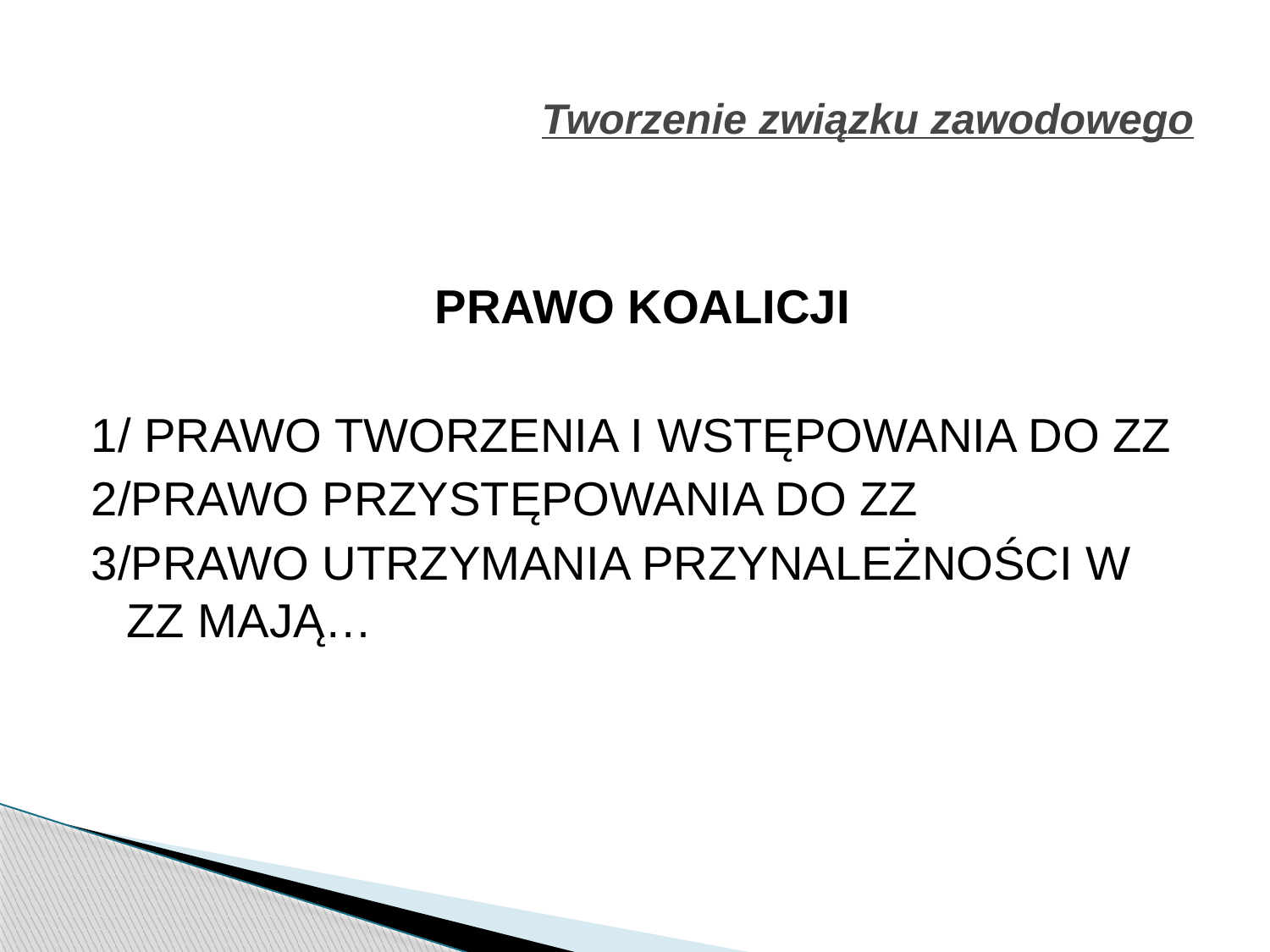

# Tworzenie związku zawodowego

PRAWO KOALICJI

1/ PRAWO TWORZENIA I WSTĘPOWANIA DO ZZ
2/PRAWO PRZYSTĘPOWANIA DO ZZ
3/PRAWO UTRZYMANIA PRZYNALEŻNOŚCI W ZZ MAJĄ…